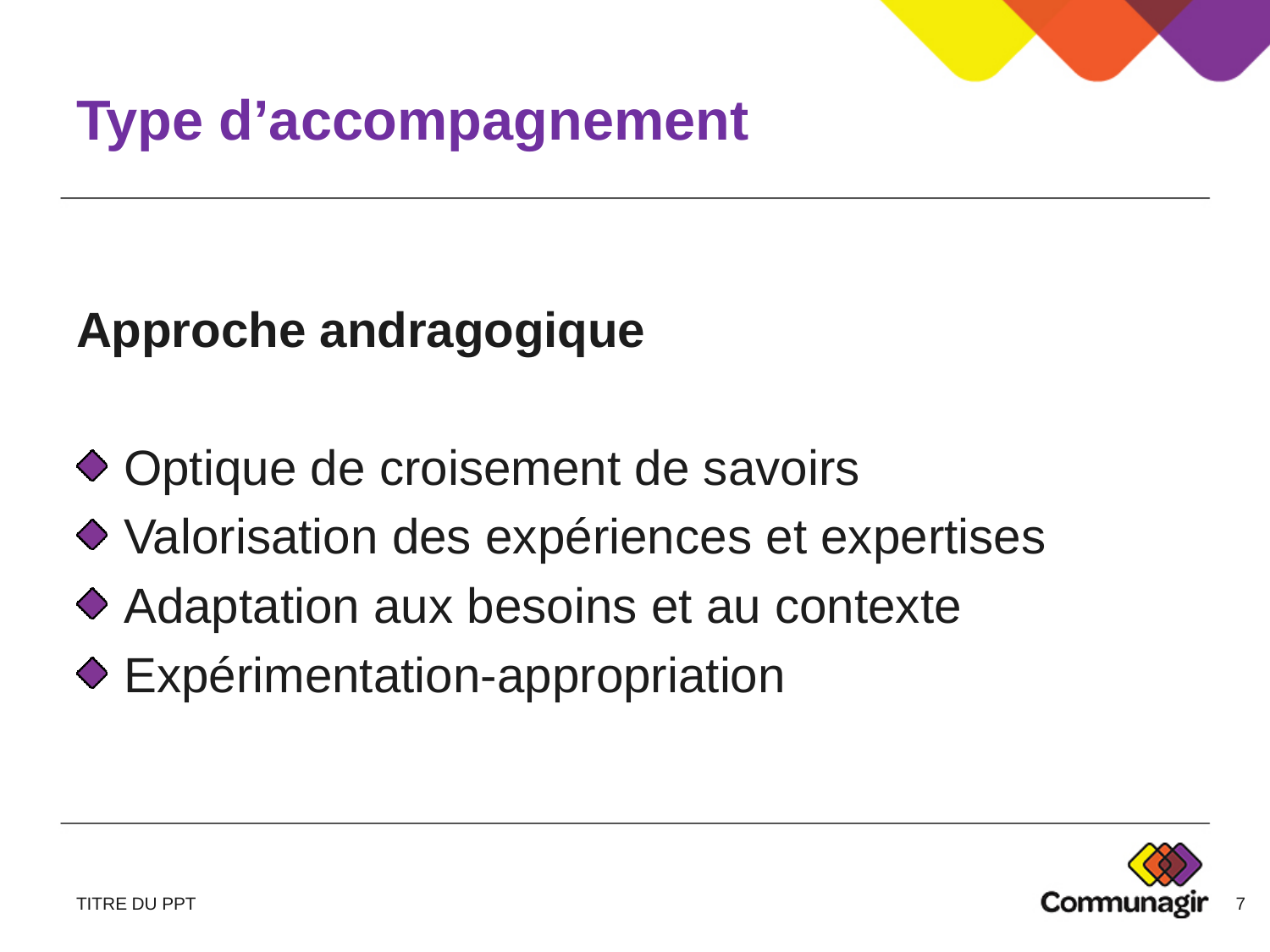

# Type d’accompagnement

Approche andragogique

Optique de croisement de savoirs
Valorisation des expériences et expertises
Adaptation aux besoins et au contexte
Expérimentation-appropriation
TITRE DU PPT
 7